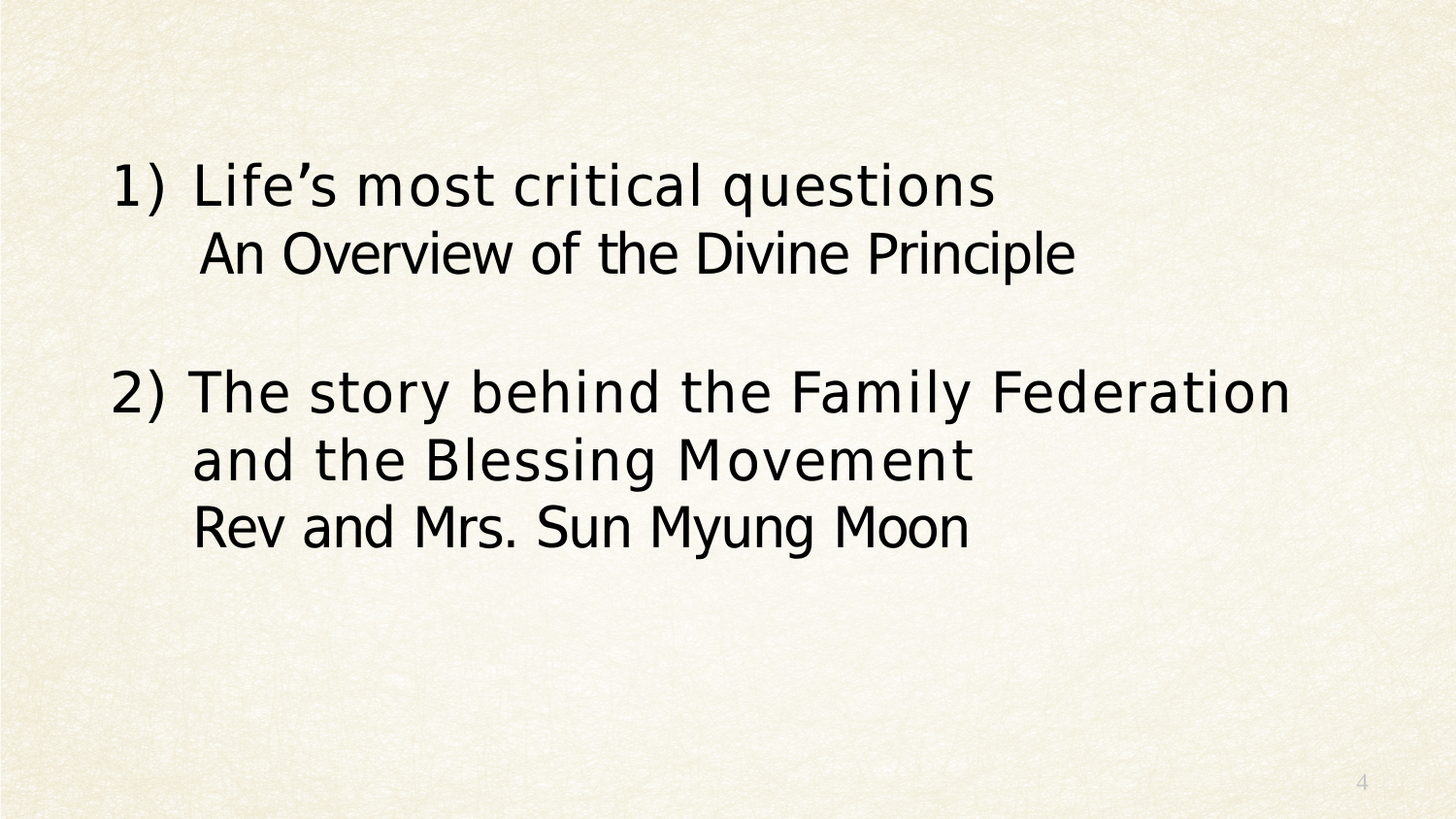

Life’s most critical questions
     An Overview of the Divine Principle
2) The story behind the Family Federation
     and the Blessing Movement
     Rev and Mrs. Sun Myung Moon

4